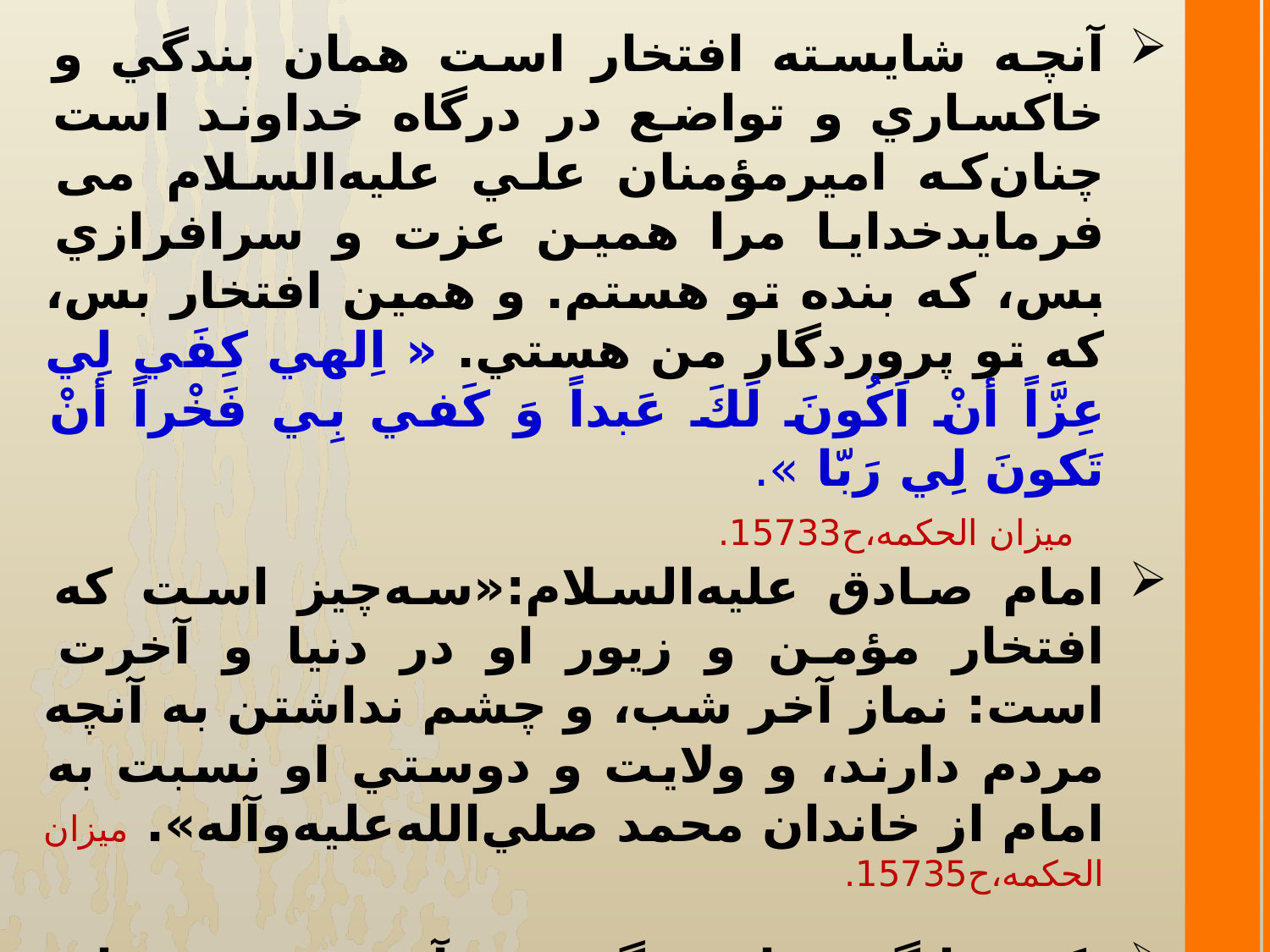

آنچه شايسته افتخار است همان بندگي و خاكساري و تواضع در درگاه خداوند است چنان‌كه اميرمؤمنان علي عليه‌السلام می فرمایدخدايا مرا همين عزت و سرافرازي بس، كه بنده تو هستم. و همين افتخار بس، كه تو پروردگار من هستي. « اِلهي كِفَي لِي عِزَّاً أنْ اَكُونَ لَكَ عَبداً وَ كَفي بِي فَخْراً أنْ تَكونَ لِي رَبّا ».
      میزان الحکمه،ح15733.
امام صادق عليه‌السلام:«سه‌چيز است كه افتخار مؤمن و زيور او در دنيا و آخرت است: نماز آخر شب، و چشم نداشتن به آنچه مردم دارند، و ولايت و دوستي او نسبت به امام از خاندان محمد صلي‌الله‌عليه‌و‌آله». میزان الحکمه،ح15735.

نكته: انگيزه‌هاي دیگر روي‌آوردن به مدهاي افراطي و مبتذل: خودنمايي، غرب‌زدگي، روسپي‌گري، لذت‌جويي جنسي و... می‌باشد.